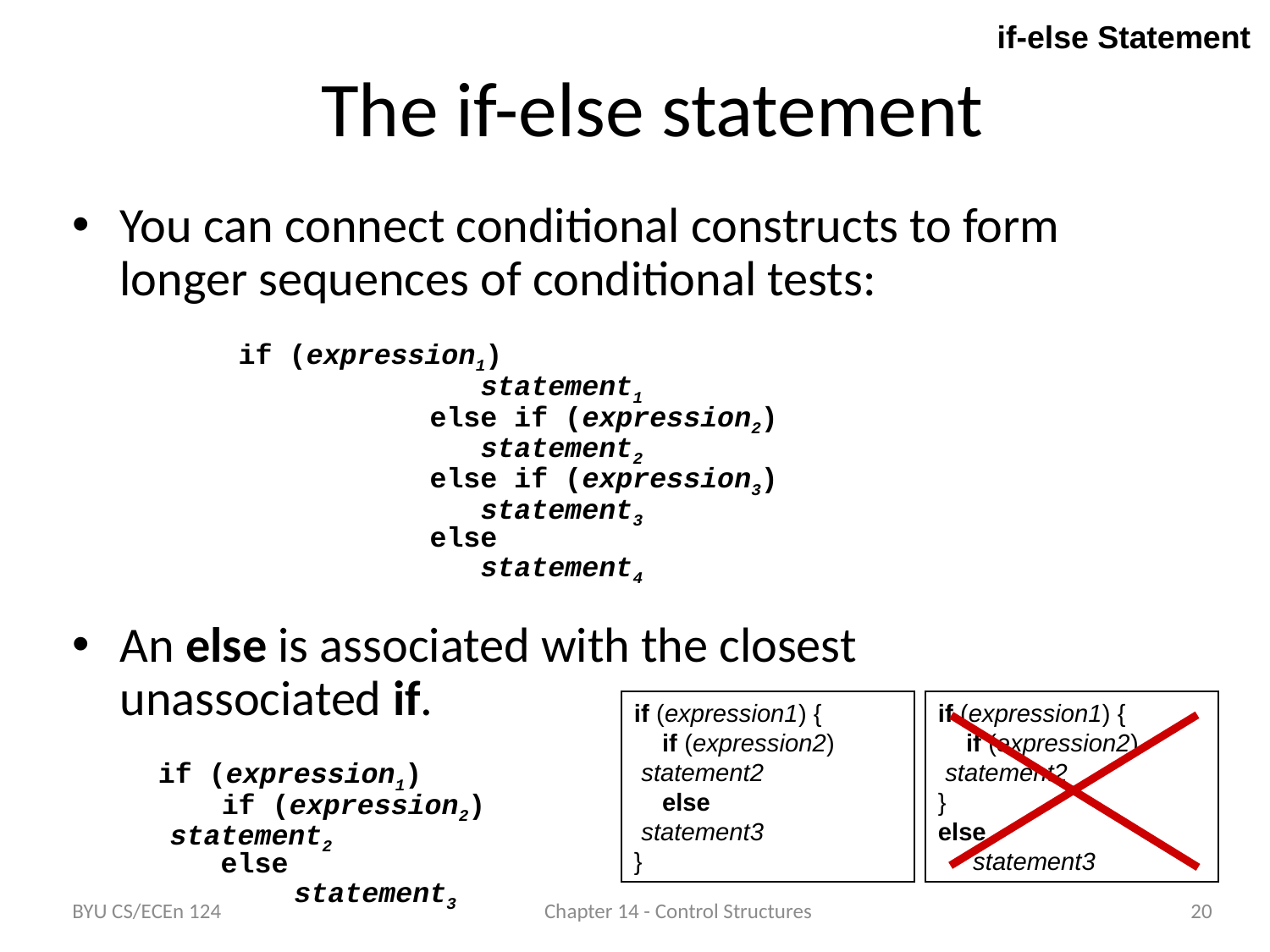

if-else Statement
The if-else statement
You can connect conditional constructs to form longer sequences of conditional tests:
       if (expression1)
			   statement1
			else if (expression2)
			   statement2
			else if (expression3)
			   statement3
			else
			   statement4

An else is associated with the closest
	unassociated if.
      if (expression1)
      if (expression2)
  statement2
     else
	       statement3
if (expression1) {
    if (expression2)
 statement2
    else
 statement3
}
if (expression1) {
    if (expression2)
 statement2
}
else
     statement3

BYU CS/ECEn 124
Chapter 14 - Control Structures
20